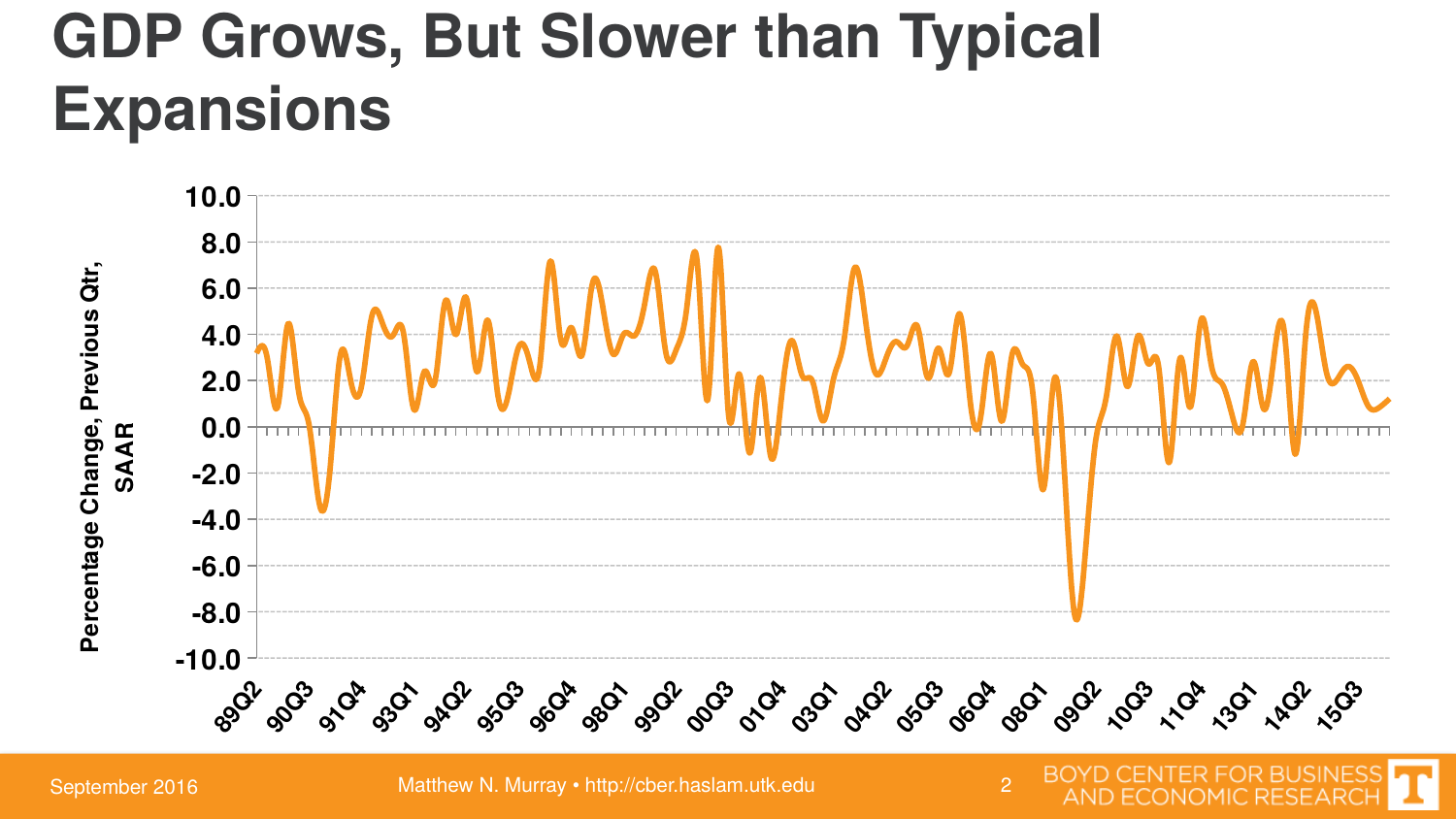

# GDP Grows, But Slower than Typical Expansions

### Chart

| Category | SAAR |
|---|---|
| 89Q2 | 3.18296 |
| 89Q3 | 3.0177856842510398 |
| 89Q4 | 0.8496621200480226 |
| 90Q1 | 4.452015610169258 |
| 90Q2 | 1.5558661161190201 |
| 90Q3 | 0.09801300164691273 |
| 90Q4 | -3.362834055597297 |
| 91Q1 | -1.8639192320568432 |
| 91Q2 | 3.1404537824168077 |
| 91Q3 | 1.9345441199201119 |
| 91Q4 | 1.753586868378032 |
| 92Q1 | 4.813691783107155 |
| 92Q2 | 4.479794312997676 |
| 92Q3 | 3.94717946207519 |
| 92Q4 | 4.067835403007858 |
| 93Q1 | 0.7505217572467693 |
| 93Q2 | 2.3981547775577816 |
| 93Q3 | 1.963642698221335 |
| 93Q4 | 5.448932438087728 |
| 94Q1 | 3.9820845894837253 |
| 94Q2 | 5.578672315612443 |
| 94Q3 | 2.380957560559005 |
| 94Q4 | 4.617230818145668 |
| 95Q1 | 1.3758559622183641 |
| 95Q2 | 1.4031936019646807 |
| 95Q3 | 3.4704382240634324 |
| 95Q4 | 2.8670884110268524 |
| 96Q1 | 2.652128513616292 |
| 96Q2 | 7.16952559094981 |
| 96Q3 | 3.751773924562629 |
| 96Q4 | 4.294526669618448 |
| 97Q1 | 3.081798811583125 |
| 97Q2 | 6.174492396949005 |
| 97Q3 | 5.1889677032492365 |
| 97Q4 | 3.139499366001197 |
| 98Q1 | 4.016182573011107 |
| 98Q2 | 3.9362511271623157 |
| 98Q3 | 5.338552307011923 |
| 98Q4 | 6.729609254603219 |
| 99Q1 | 3.232841653339702 |
| 99Q2 | 3.3381677746174843 |
| 99Q3 | 5.13163222520876 |
| 99Q4 | 7.1240230478918365 |
| 00Q1 | 1.1670998643273256 |
| 00Q2 | 7.77063784428913 |
| 00Q3 | 0.48370199076626097 |
| 00Q4 | 2.291052120053605 |
| 01Q1 | -1.130881649306803 |
| 01Q2 | 2.1366085928446132 |
| 01Q3 | -1.259126397372412 |
| 01Q4 | 1.115917334063865 |
| 02Q1 | 3.7346959505792476 |
| 02Q2 | 2.2238410963740574 |
| 02Q3 | 1.9626255111638624 |
| 02Q4 | 0.25340892004055426 |
| 03Q1 | 2.0896116437424617 |
| 03Q2 | 3.763059356805809 |
| 03Q3 | 6.870299464525975 |
| 03Q4 | 4.7579111116877515 |
| 04Q1 | 2.320213698779039 |
| 04Q2 | 2.9633240722332754 |
| 04Q3 | 3.6861971002505323 |
| 04Q4 | 3.504072078312781 |
| 05Q1 | 4.332333781919373 |
| 05Q2 | 2.104483757767195 |
| 05Q3 | 3.404000931918727 |
| 05Q4 | 2.3034611449412212 |
| 06Q1 | 4.893415825219671 |
| 06Q2 | 1.2015734509081666 |
| 06Q3 | 0.35689493103305825 |
| 06Q4 | 3.167902147460855 |
| 07Q1 | 0.24756419562179666 |
| 07Q2 | 3.096574092847204 |
| 07Q3 | 2.717525194966175 |
| 07Q4 | 1.4348411873516653 |
| 08Q1 | -2.701681022521263 |
| 08Q2 | 2.0001208001107385 |
| 08Q3 | -1.905579379379052 |
| 08Q4 | -8.186368306739311 |
| 09Q1 | -5.428822092406616 |
| 09Q2 | -0.5387342740586165 |
| 09Q3 | 1.31322510212597 |
| 09Q4 | 3.9281220199760547 |
| 10Q1 | 1.7414308337490247 |
| 10Q2 | 3.9208478432265714 |
| 10Q3 | 2.729264730449832 |
| 10Q4 | 2.5431824585104623 |
| 11Q1 | -1.53602 |
| 11Q2 | 2.94297 |
| 11Q3 | 0.84324 |
| 11Q4 | 4.58236 |
| 12Q1 | 2.67818 |
| 12Q2 | 1.88089 |
| 12Q3 | 0.47995 |
| 12Q4 | 0.09105 |
| 13Q1 | 2.82715 |
| 13Q2 | 0.76906 |
| 13Q3 | 3.1206 |
| 13Q4 | 3.95997 |
| 14Q1 | -1.18252 |
| 14Q2 | 3.96439 |
| 14Q3 | 4.96247 |
| 14Q4 | 2.31123 |
| 15Q1 | 2.04933 |
| 15Q2 | 2.61171 |
| 15Q3 | 1.98602 |
| 15Q4 | 0.8731 |
| 16Q1 | 0.83458 |
| 16Q2 | 1.21823 |
September 2016
Matthew N. Murray • http://cber.haslam.utk.edu
2